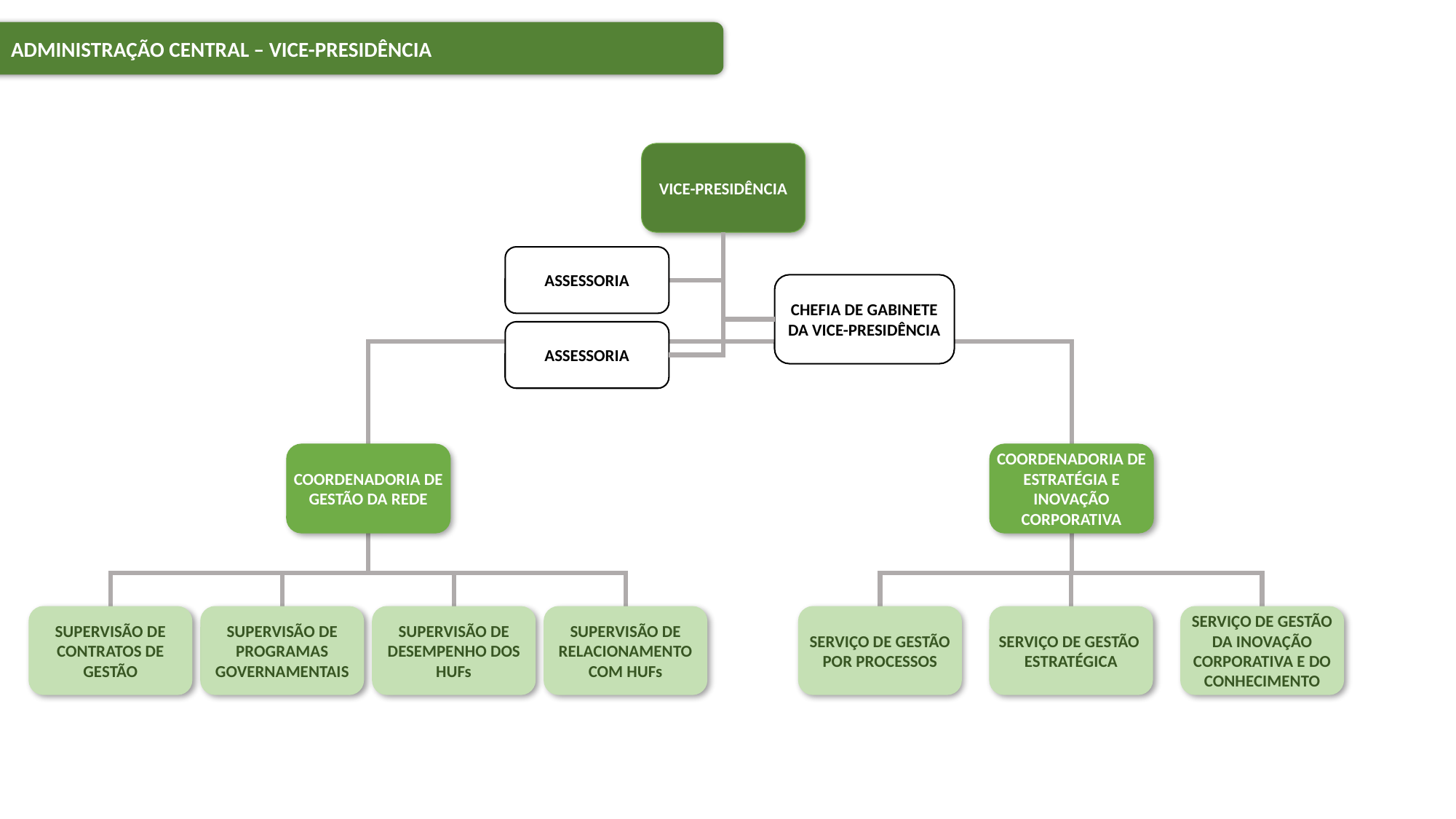

ADMINISTRAÇÃO CENTRAL – VICE-PRESIDÊNCIA
VICE-PRESIDÊNCIA
ASSESSORIA
CHEFIA DE GABINETE DA VICE-PRESIDÊNCIA
ASSESSORIA
COORDENADORIA DE GESTÃO DA REDE
COORDENADORIA DE ESTRATÉGIA E INOVAÇÃO CORPORATIVA
SERVIÇO DE GESTÃO DA INOVAÇÃO CORPORATIVA E DO CONHECIMENTO
SERVIÇO DE GESTÃO POR PROCESSOS
SERVIÇO DE GESTÃO
ESTRATÉGICA
SUPERVISÃO DE RELACIONAMENTO COM HUFs
SUPERVISÃO DE DESEMPENHO DOS HUFs
SUPERVISÃO DE CONTRATOS DE GESTÃO
SUPERVISÃO DE PROGRAMAS GOVERNAMENTAIS